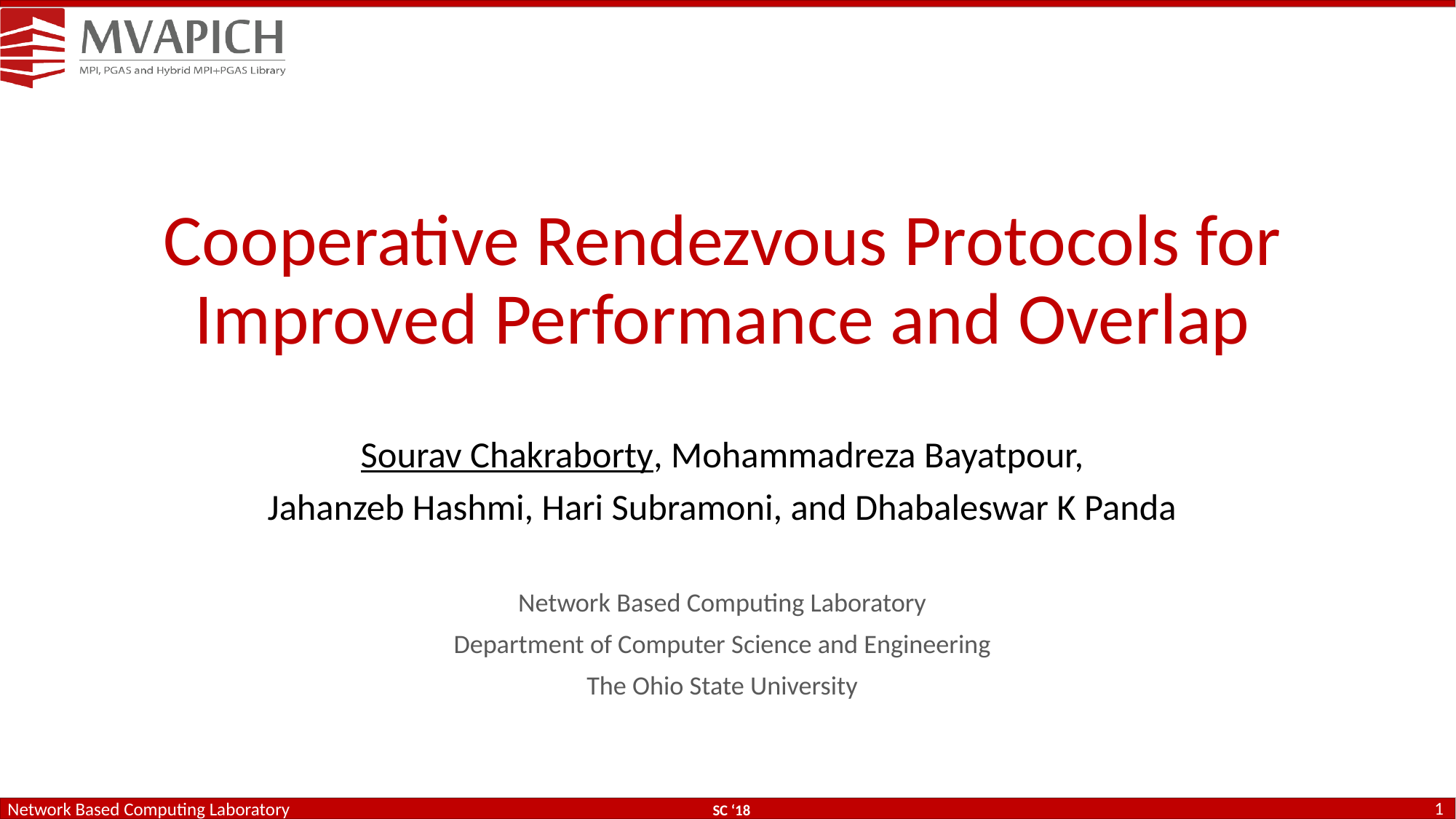

# Cooperative Rendezvous Protocols for Improved Performance and Overlap
Sourav Chakraborty, Mohammadreza Bayatpour,
Jahanzeb Hashmi, Hari Subramoni, and Dhabaleswar K Panda

Network Based Computing Laboratory
Department of Computer Science and Engineering
The Ohio State University